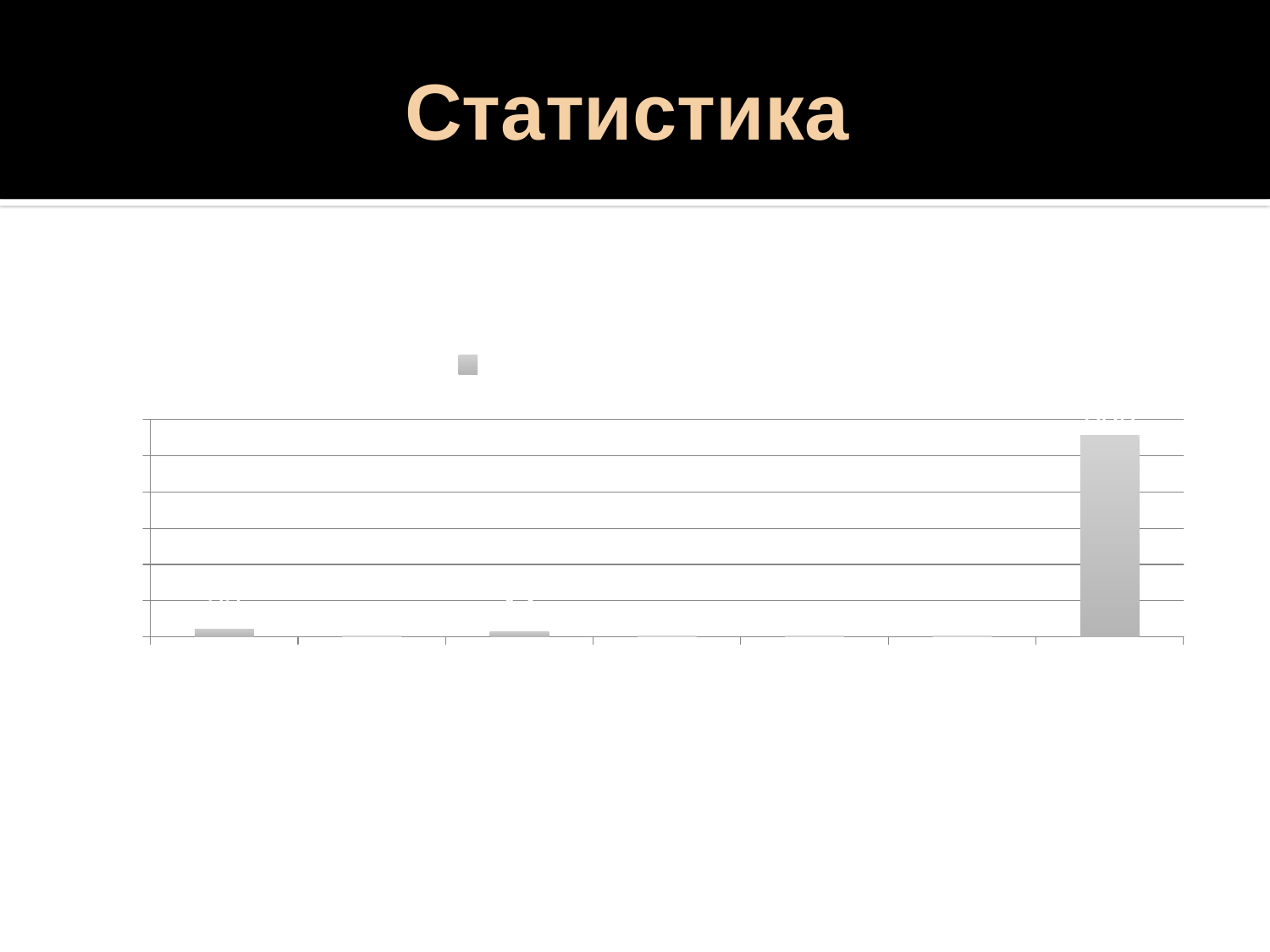

# Статистика

### Chart:

| Category | Школа №5 г.Лабинска |
|---|---|
| Армяне - 22 | 22.0 |
| Грузины -2 | 2.0 |
| Цыгане - 14 | 14.0 |
| Татары -2 | 2.0 |
| Азербайджанцы - 2 | 2.0 |
| Таджики - 2 | 2.0 |
| Русские - 556 | 556.0 |